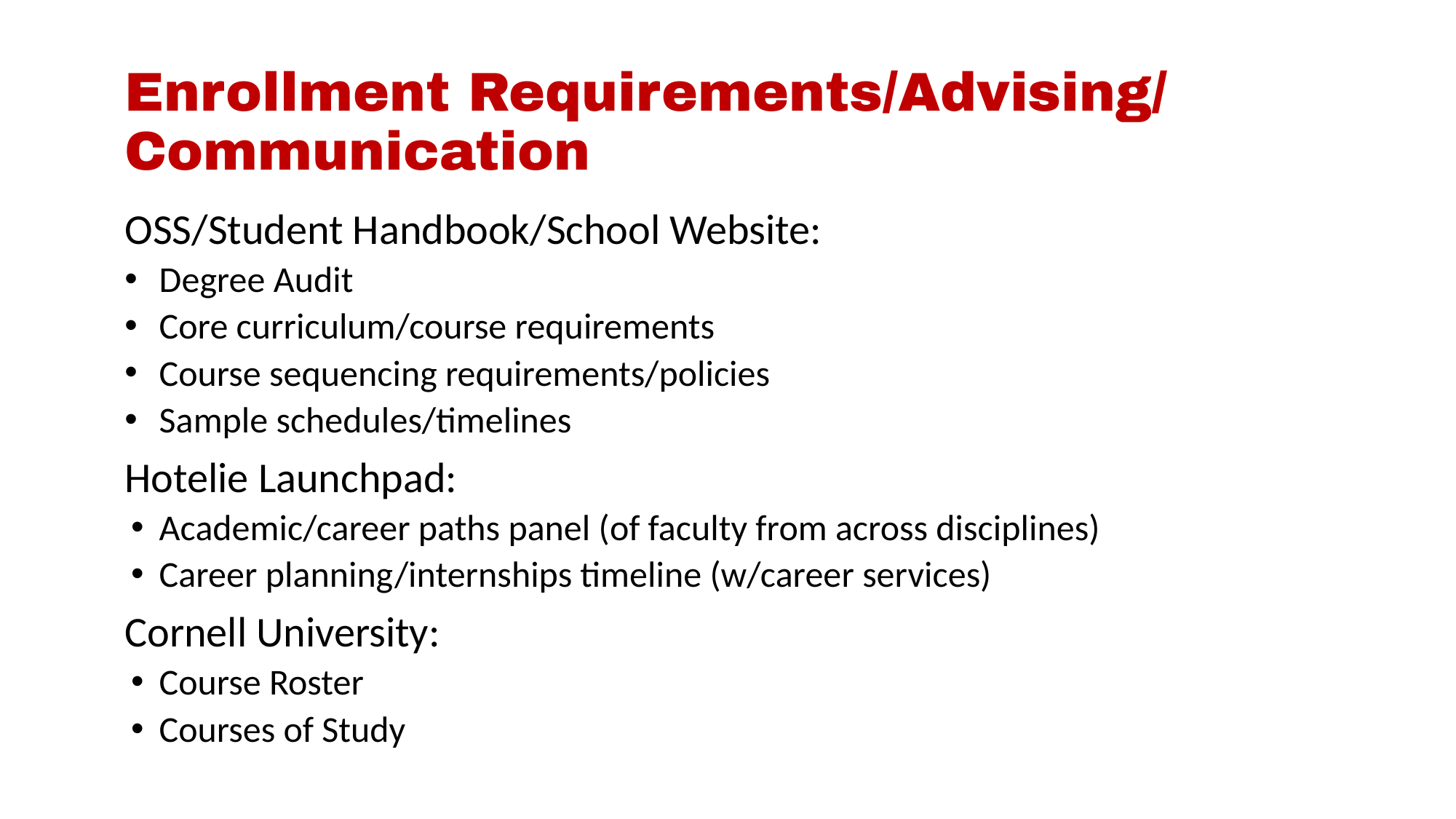

# Enrollment Requirements/Advising/ Communication
OSS/Student Handbook/School Website:
Degree Audit
Core curriculum/course requirements
Course sequencing requirements/policies
Sample schedules/timelines
Hotelie Launchpad:
Academic/career paths panel (of faculty from across disciplines)
Career planning/internships timeline (w/career services)
Cornell University:
Course Roster
Courses of Study